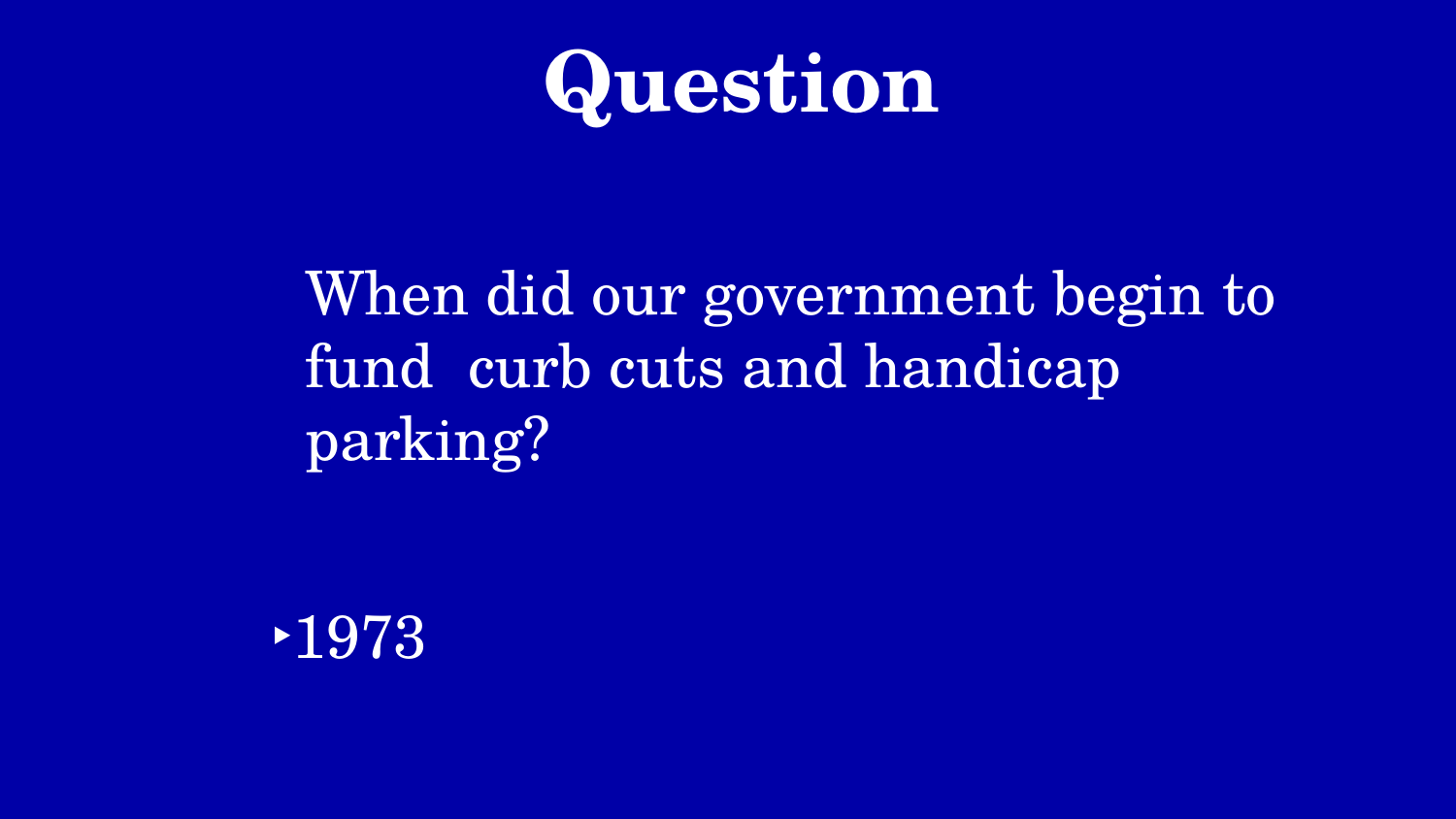

# Question
When did our government begin to fund  curb cuts and handicap parking?
‣1973